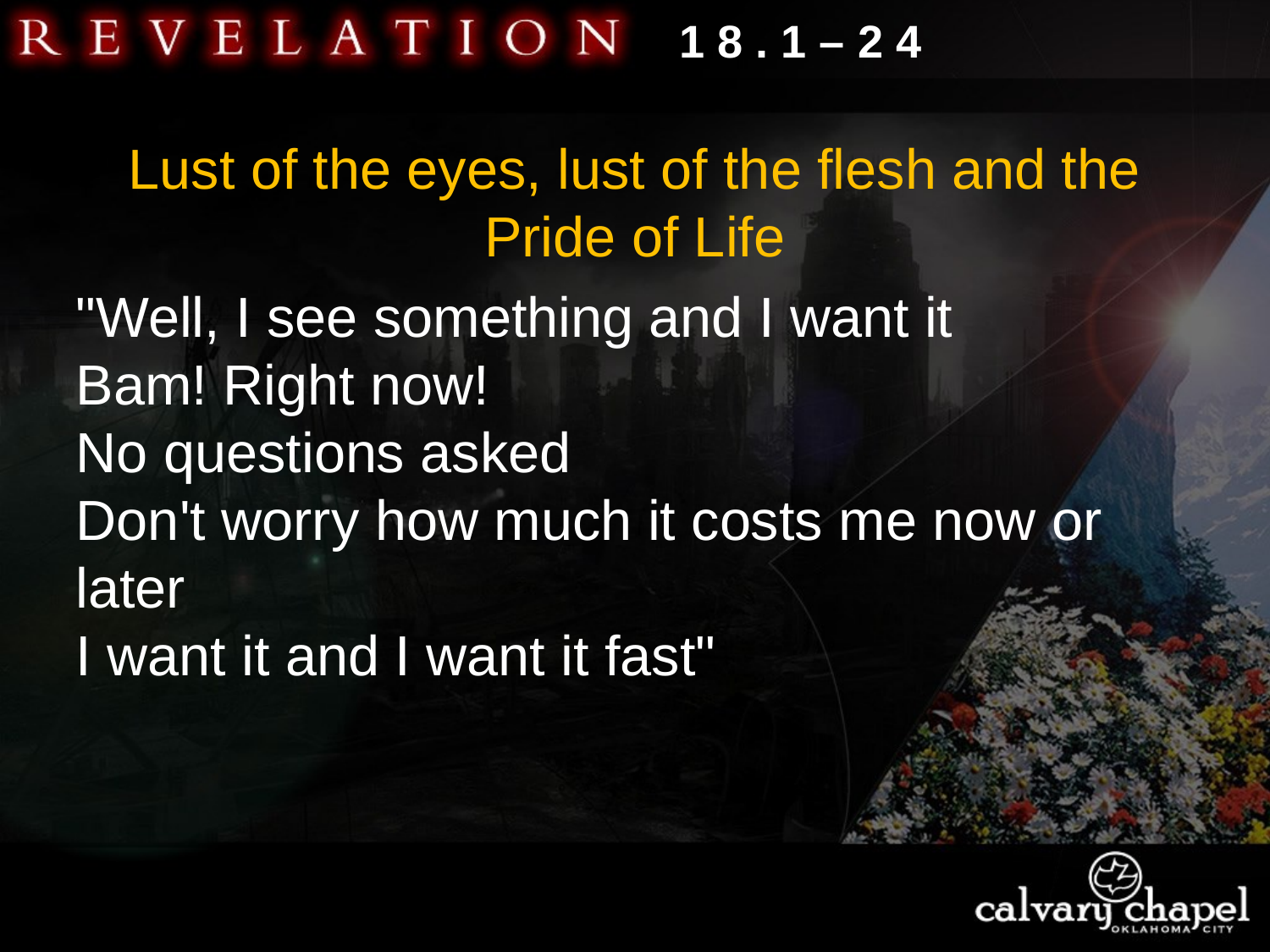

1 8 . 1 – 2 4
Lust of the eyes, lust of the flesh and the Pride of Life
"Well, I see something and I want it
Bam! Right now!
No questions asked
Don't worry how much it costs me now or later
I want it and I want it fast"